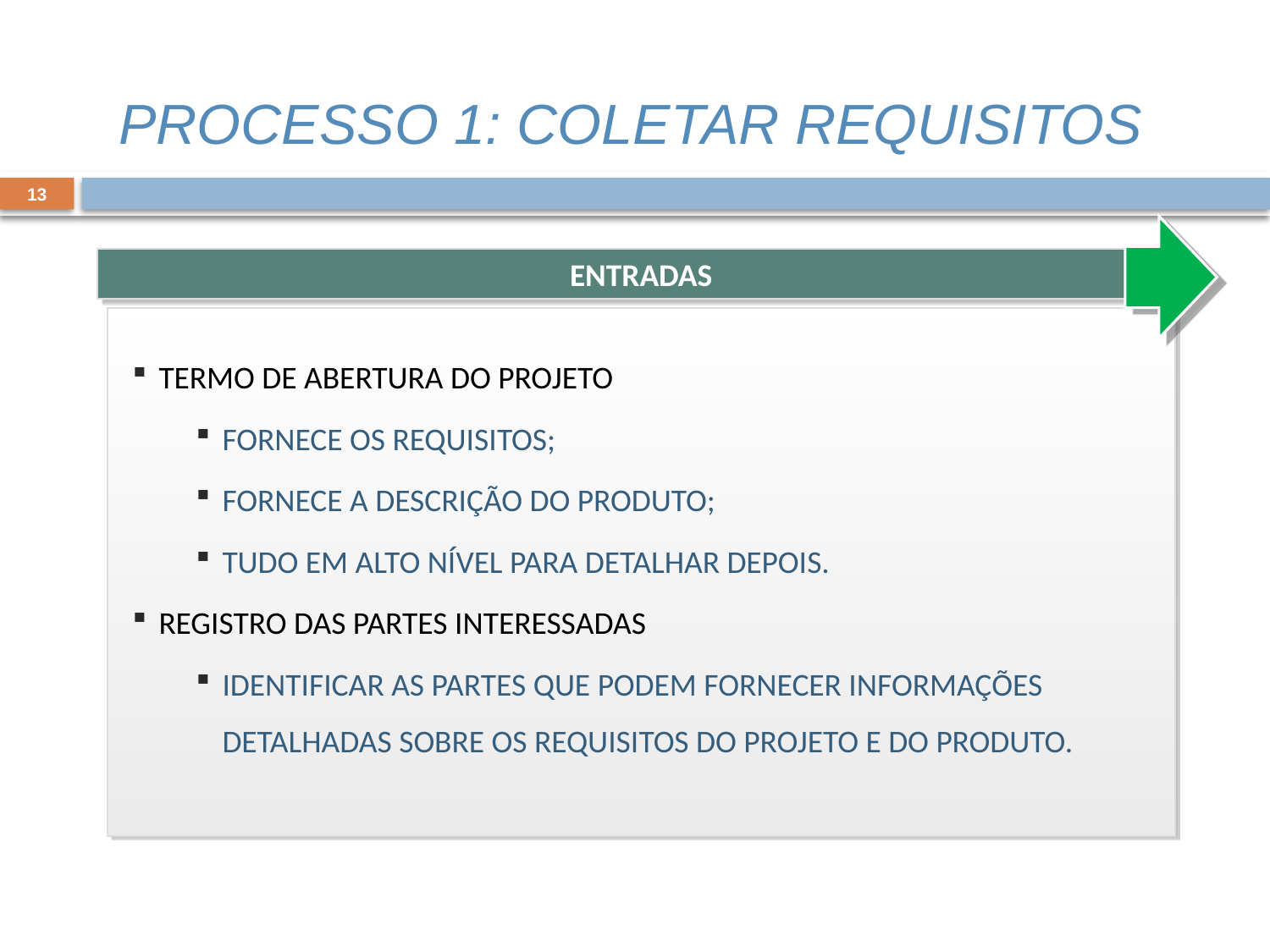

PROCESSO 1: COLETAR REQUISITOS
13

ENTRADAS
TERMO DE ABERTURA DO PROJETO
FORNECE OS REQUISITOS;
FORNECE A DESCRIÇÃO DO PRODUTO;
TUDO EM ALTO NÍVEL PARA DETALHAR DEPOIS.
REGISTRO DAS PARTES INTERESSADAS
IDENTIFICAR AS PARTES QUE PODEM FORNECER INFORMAÇÕES DETALHADAS SOBRE OS REQUISITOS DO PROJETO E DO PRODUTO.